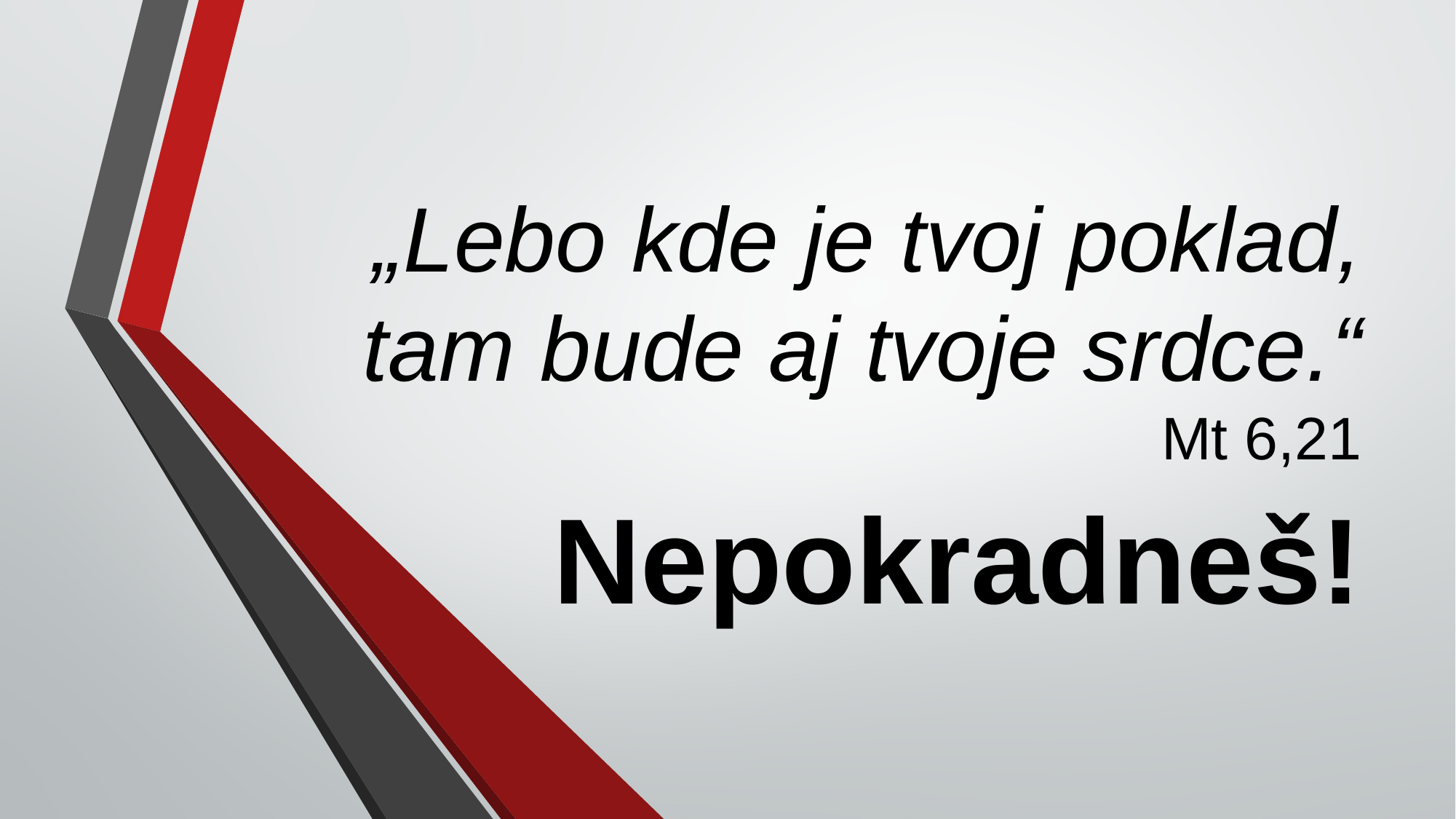

# „Lebo kde je tvoj poklad, tam bude aj tvoje srdce.“ Mt 6,21
Nepokradneš!